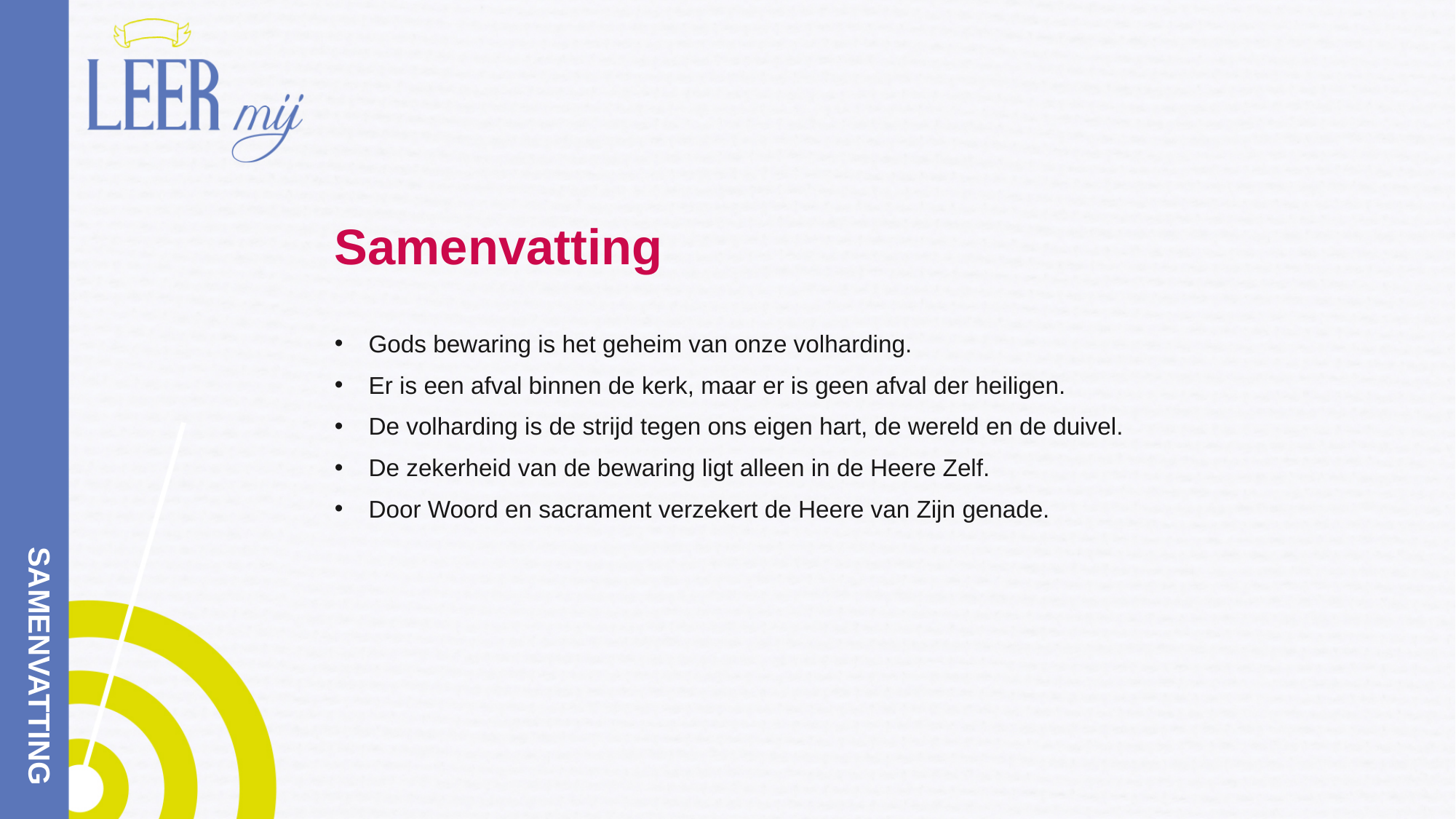

# Samenvatting
Gods bewaring is het geheim van onze volharding.
Er is een afval binnen de kerk, maar er is geen afval der heiligen.
De volharding is de strijd tegen ons eigen hart, de wereld en de duivel.
De zekerheid van de bewaring ligt alleen in de Heere Zelf.
Door Woord en sacrament verzekert de Heere van Zijn genade.